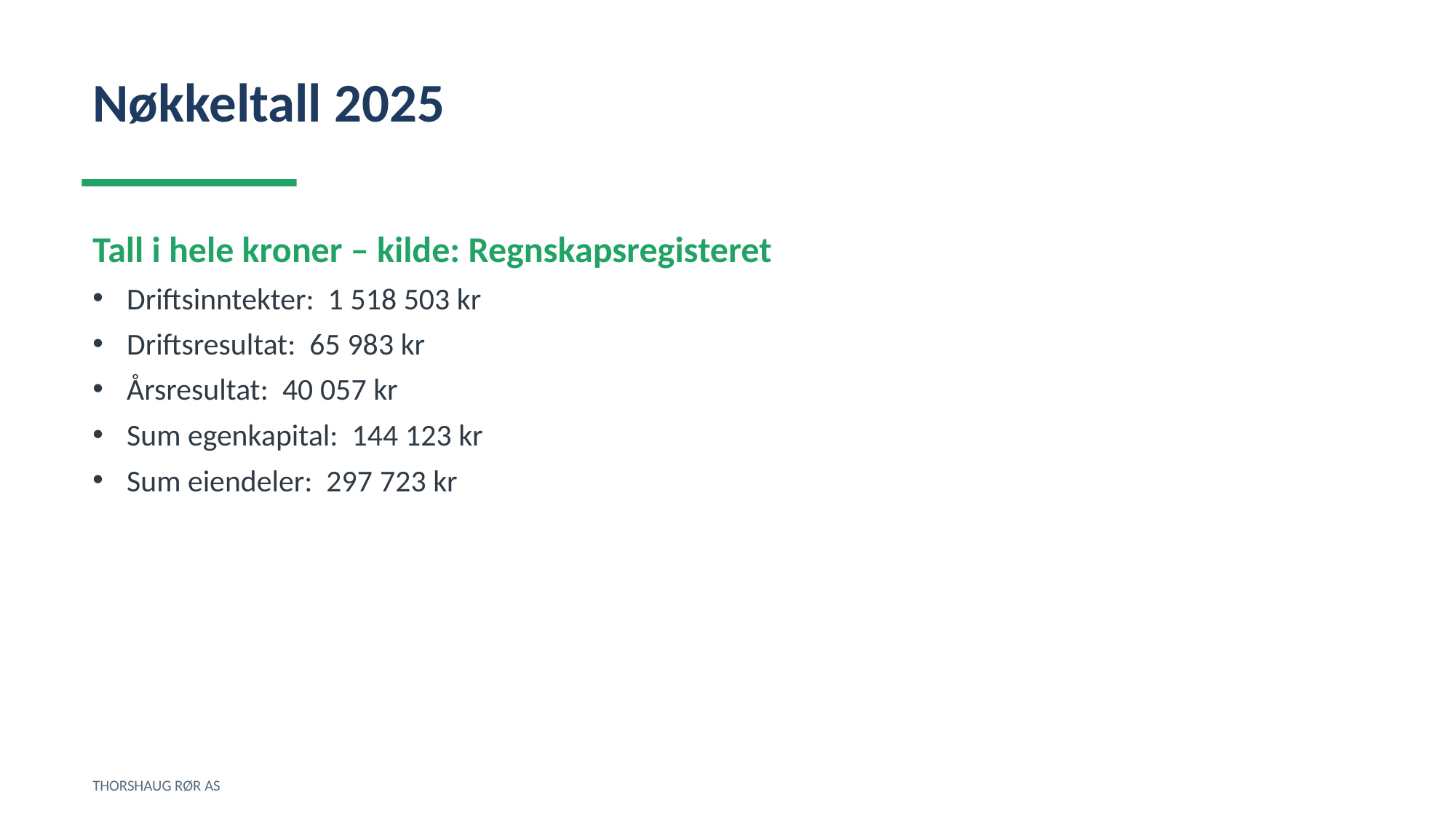

Nøkkeltall 2025

Tall i hele kroner – kilde: Regnskapsregisteret
Driftsinntekter:  1 518 503 kr
Driftsresultat:  65 983 kr
Årsresultat:  40 057 kr
Sum egenkapital:  144 123 kr
Sum eiendeler:  297 723 kr
THORSHAUG RØR AS